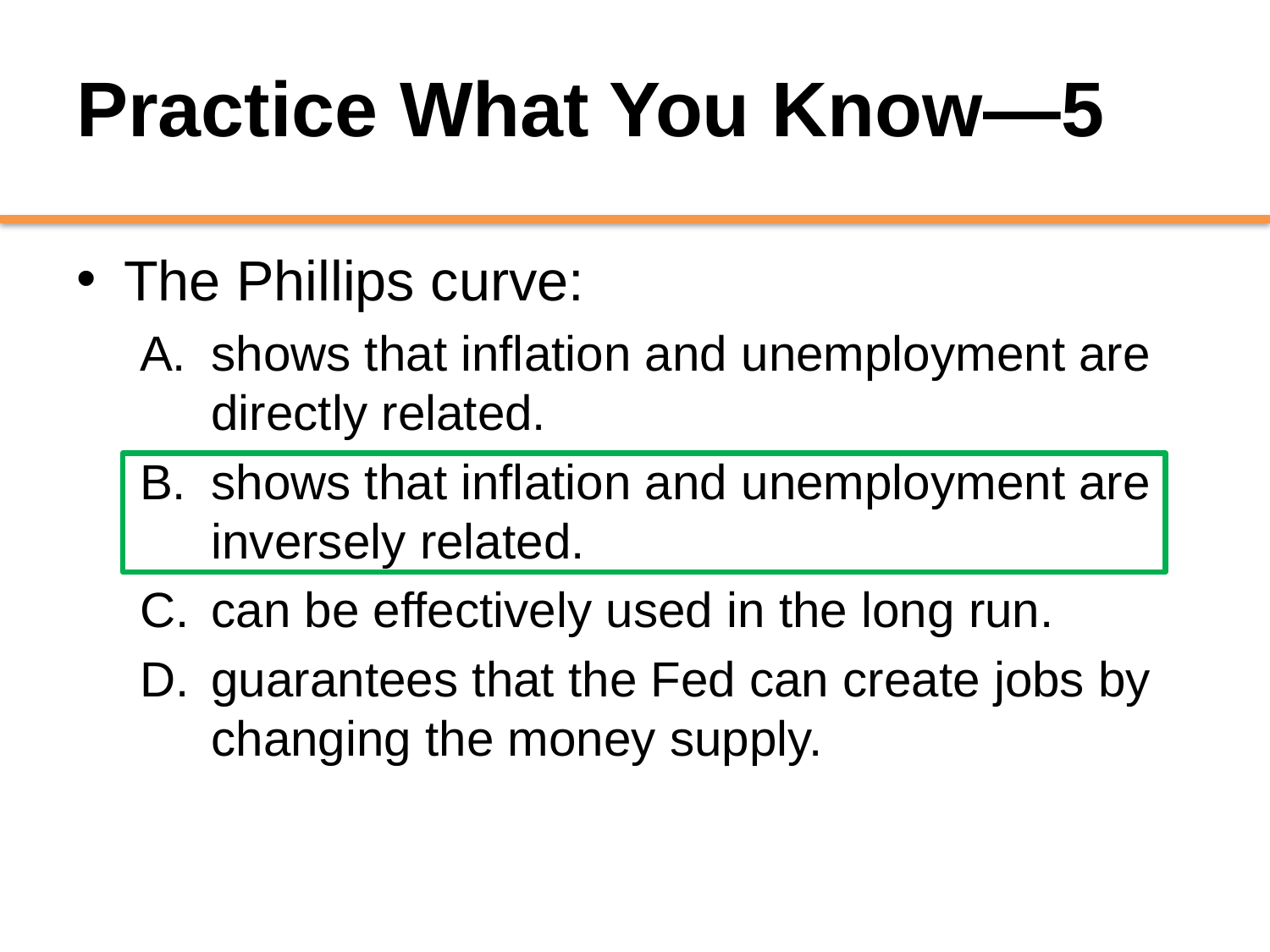

# Practice What You Know—5
The Phillips curve:
shows that inflation and unemployment are directly related.
shows that inflation and unemployment are inversely related.
can be effectively used in the long run.
guarantees that the Fed can create jobs by changing the money supply.